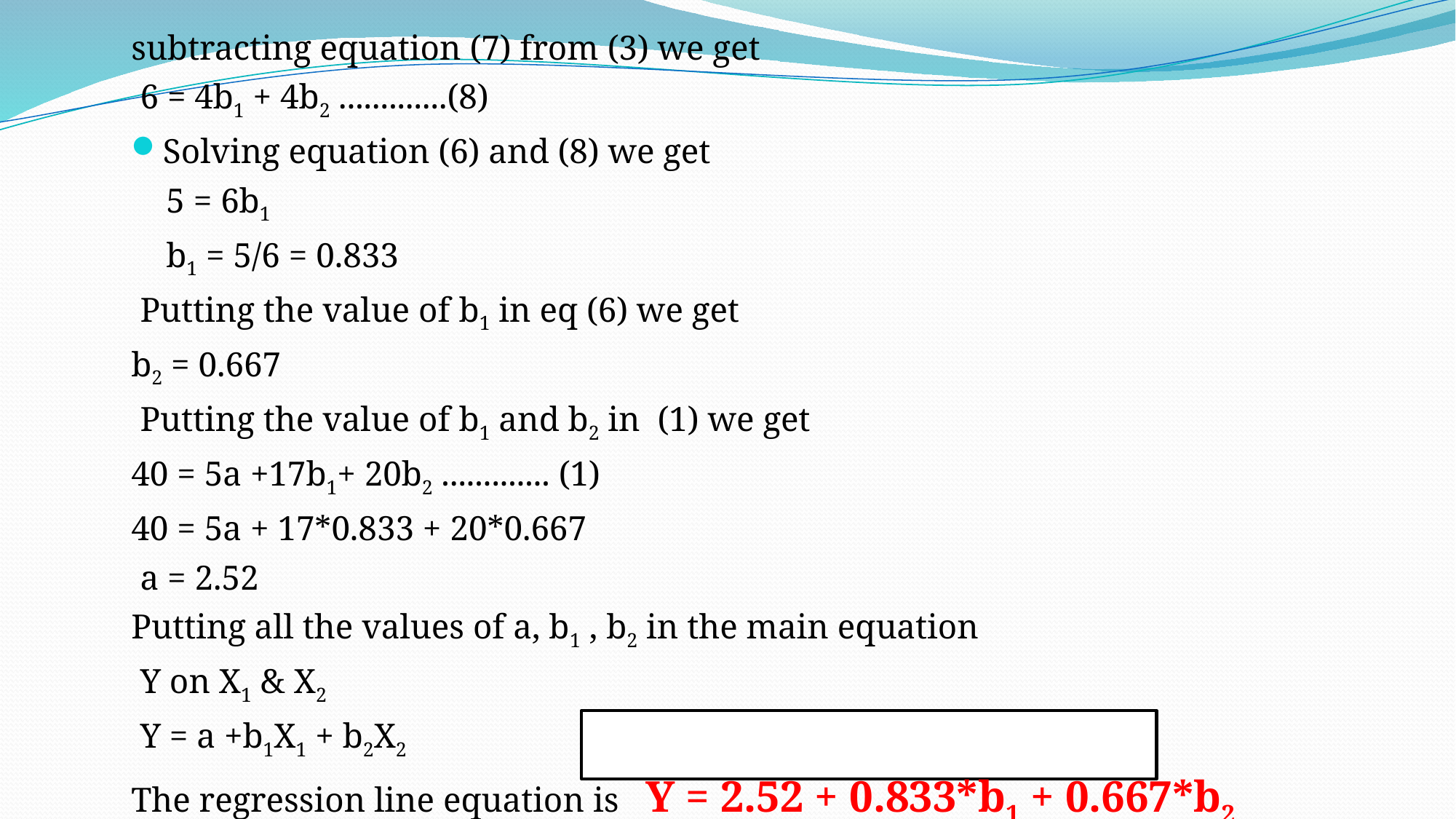

subtracting equation (7) from (3) we get
 6 = 4b1 + 4b2 .............(8)
Solving equation (6) and (8) we get
    5 = 6b1
    b1 = 5/6 = 0.833
 Putting the value of b1 in eq (6) we get
b2 = 0.667
 Putting the value of b1 and b2 in  (1) we get
40 = 5a +17b1+ 20b2 ............. (1)
40 = 5a + 17*0.833 + 20*0.667
 a = 2.52
Putting all the values of a, b1 , b2 in the main equation
 Y on X1 & X2
 Y = a +b1X1 + b2X2
The regression line equation is   Y = 2.52 + 0.833*b1 + 0.667*b2